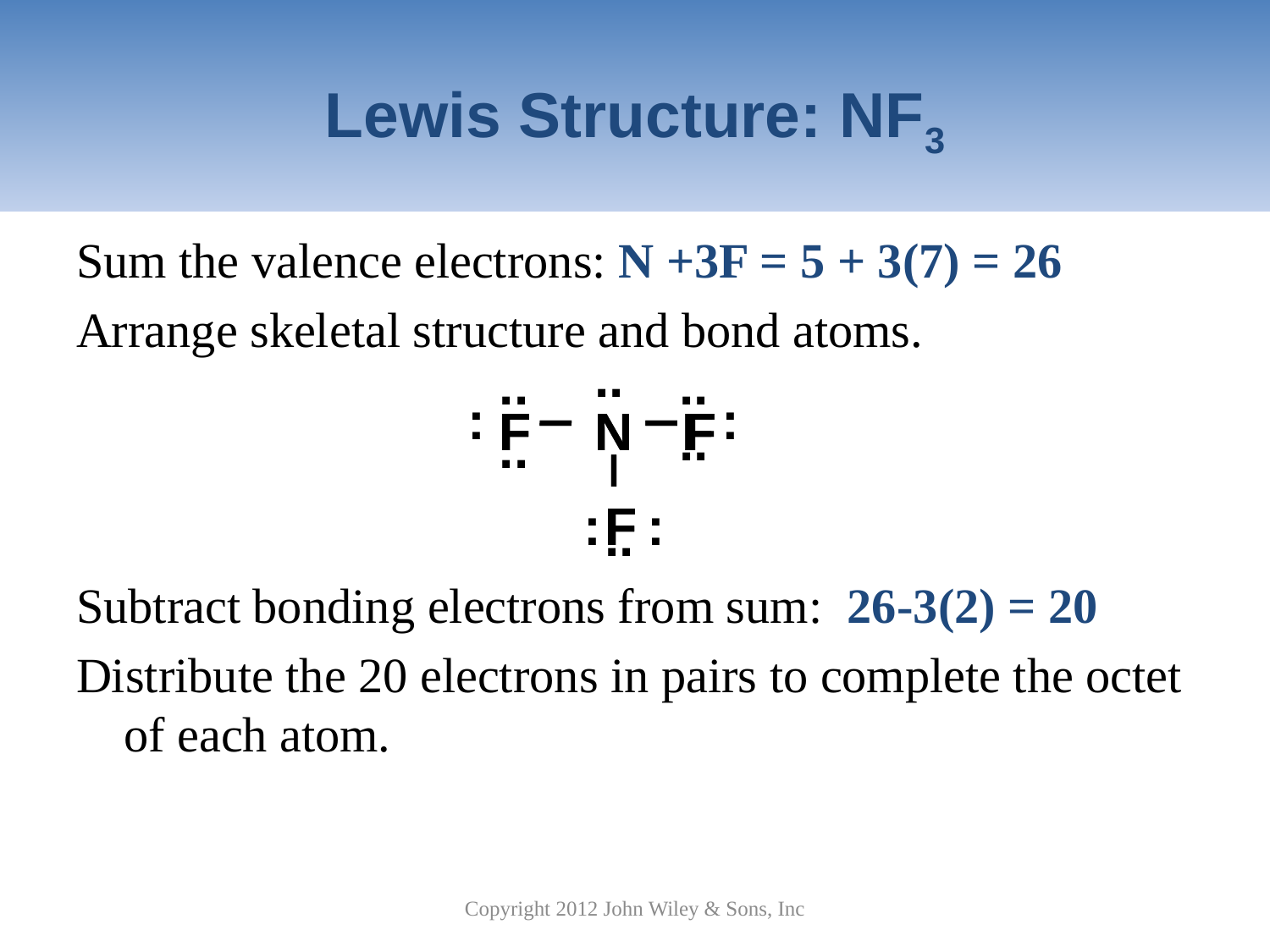

# Lewis Structure: NF3
Sum the valence electrons: N +3F = 5 + 3(7) = 26
Arrange skeletal structure and bond atoms.

Subtract bonding electrons from sum:  26-3(2) = 20
Distribute the 20 electrons in pairs to complete the octet of each atom.
..
..
..
:
:
..
..
:
:
..
F     N    F

F
F     N    F

F
Copyright 2012 John Wiley & Sons, Inc